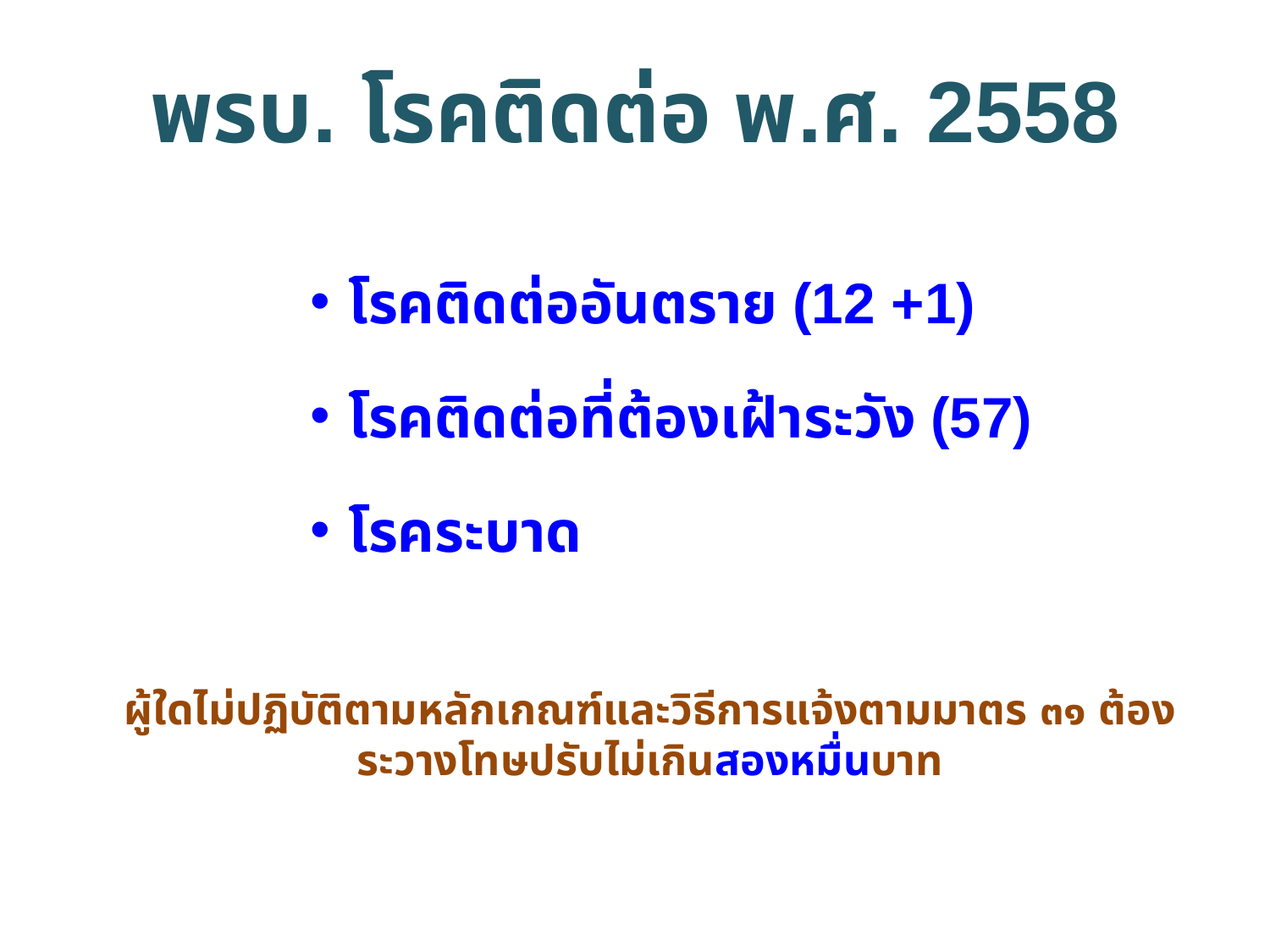

# พรบ. โรคติดต่อ พ.ศ. 2558
โรคติดต่ออันตราย (12 +1)
โรคติดต่อที่ต้องเฝ้าระวัง (57)
โรคระบาด
ผู้ใดไม่ปฏิบัติตามหลักเกณฑ์และวิธีการแจ้งตามมาตร ๓๑ ต้องระวางโทษปรับไม่เกินสองหมื่นบาท